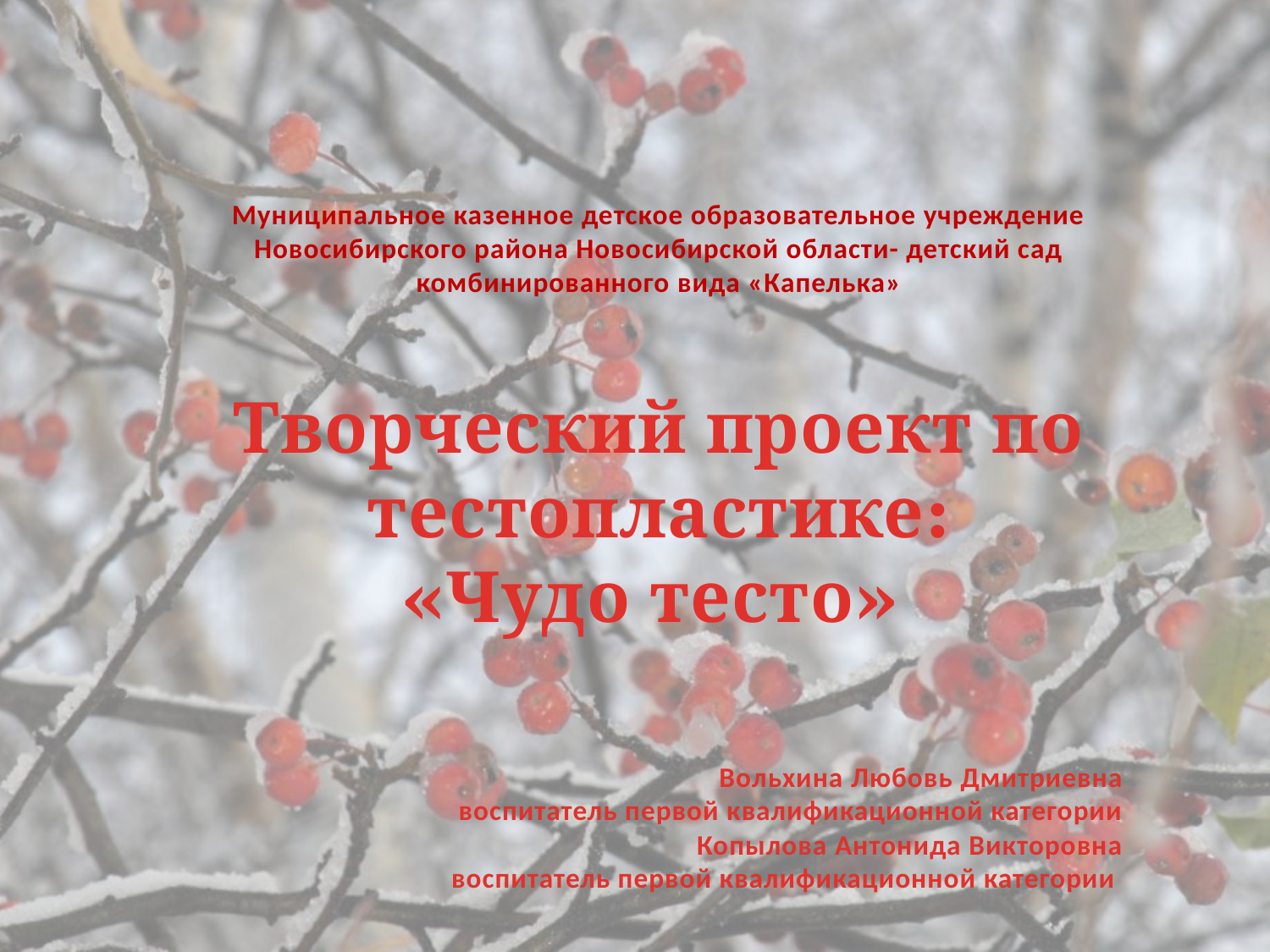

Муниципальное казенное детское образовательное учреждение Новосибирского района Новосибирской области- детский сад комбинированного вида «Капелька»

Творческий проект по тестопластике:
«Чудо тесто»

 Вольхина Любовь Дмитриевна
 воспитатель первой квалификационной категории
Копылова Антонида Викторовна
воспитатель первой квалификационной категории